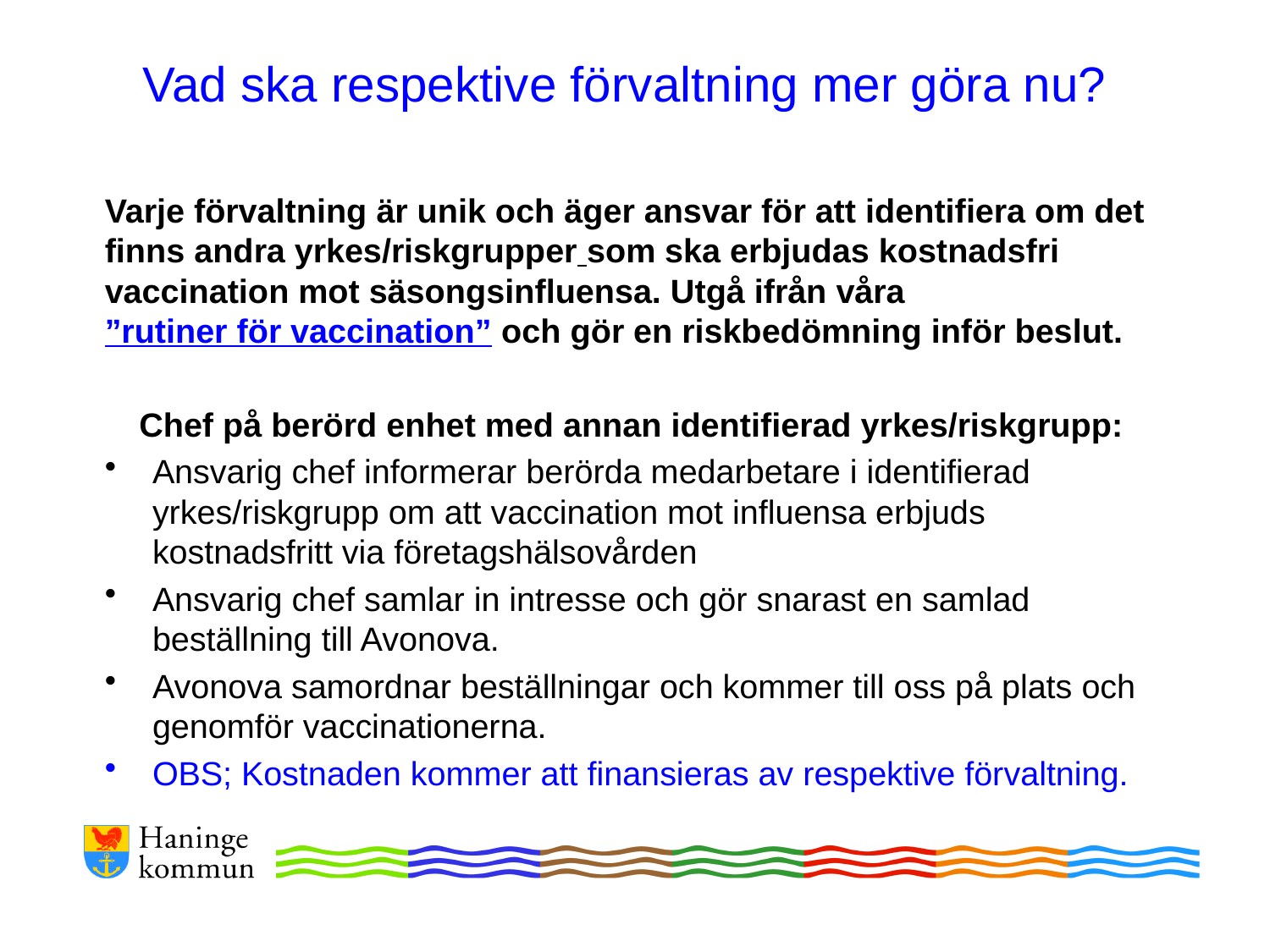

# Vad ska respektive förvaltning mer göra nu?

Varje förvaltning är unik och äger ansvar för att identifiera om det finns andra yrkes/riskgrupper som ska erbjudas kostnadsfri vaccination mot säsongsinfluensa. Utgå ifrån våra ”rutiner för vaccination” och gör en riskbedömning inför beslut.

Chef på berörd enhet med annan identifierad yrkes/riskgrupp:
Ansvarig chef informerar berörda medarbetare i identifierad yrkes/riskgrupp om att vaccination mot influensa erbjuds kostnadsfritt via företagshälsovården
Ansvarig chef samlar in intresse och gör snarast en samlad beställning till Avonova.
Avonova samordnar beställningar och kommer till oss på plats och genomför vaccinationerna.
OBS; Kostnaden kommer att finansieras av respektive förvaltning.